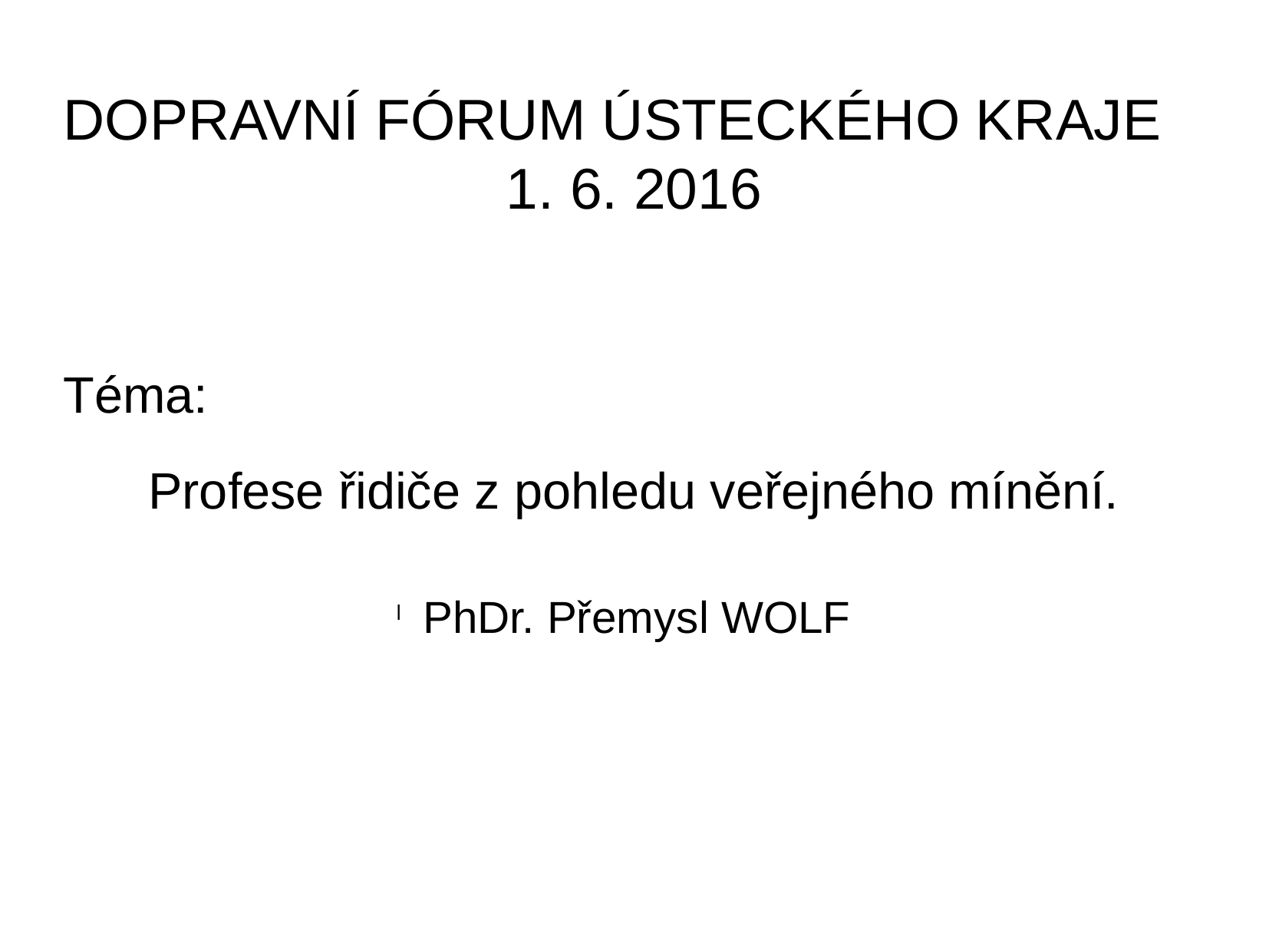

DOPRAVNÍ FÓRUM ÚSTECKÉHO KRAJE
1. 6. 2016
Téma:

Profese řidiče z pohledu veřejného mínění.

PhDr. Přemysl WOLF